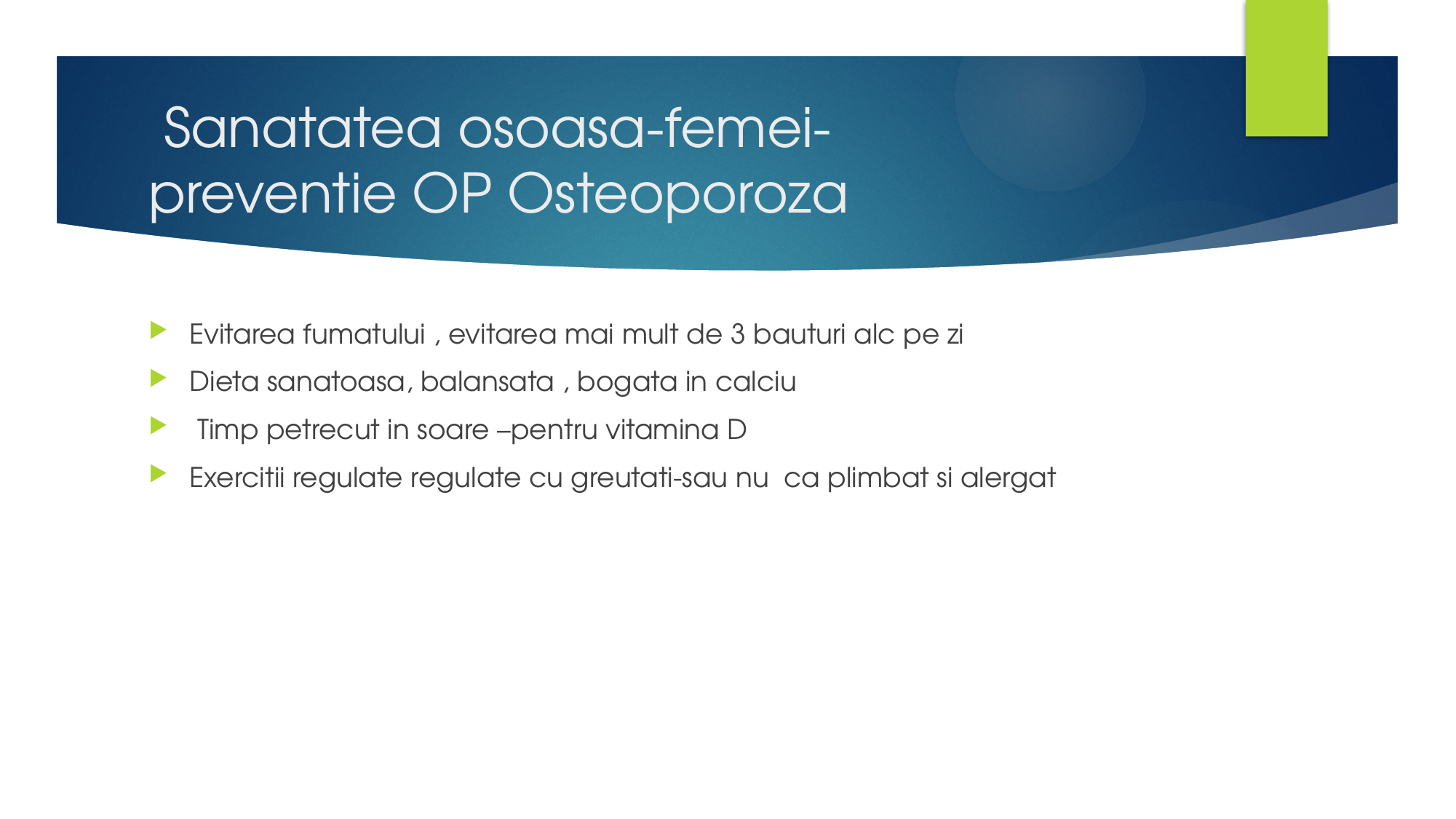

# Sanatatea osoasa-femei- preventie OP Osteoporoza
Evitarea fumatului , evitarea mai mult de 3 bauturi alc pe zi
Dieta sanatoasa, balansata , bogata in calciu
 Timp petrecut in soare –pentru vitamina D
Exercitii regulate regulate cu greutati-sau nu  ca plimbat si alergat